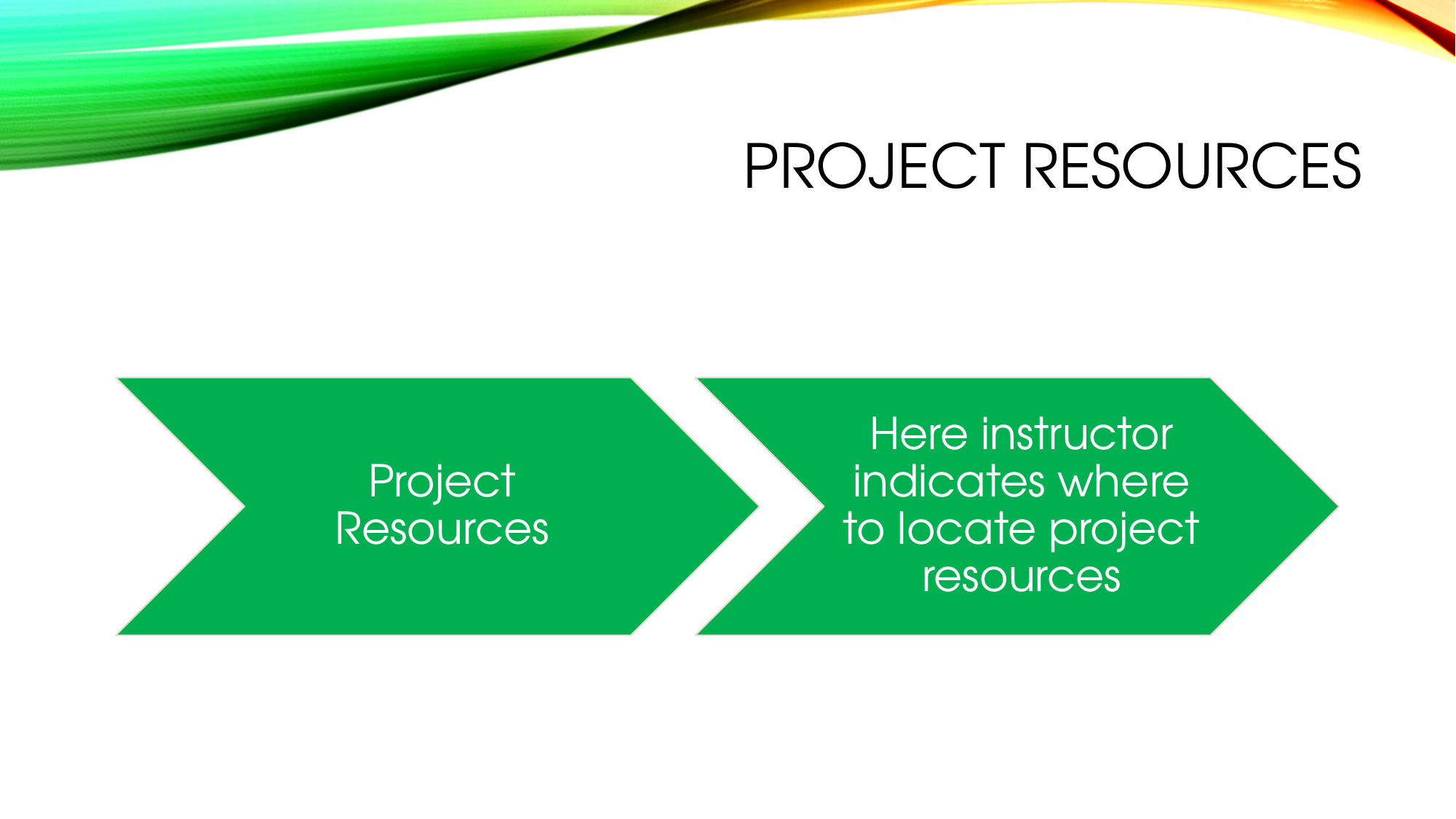

# Project Resources
Project Resources
Here instructor indicates where to locate project resources